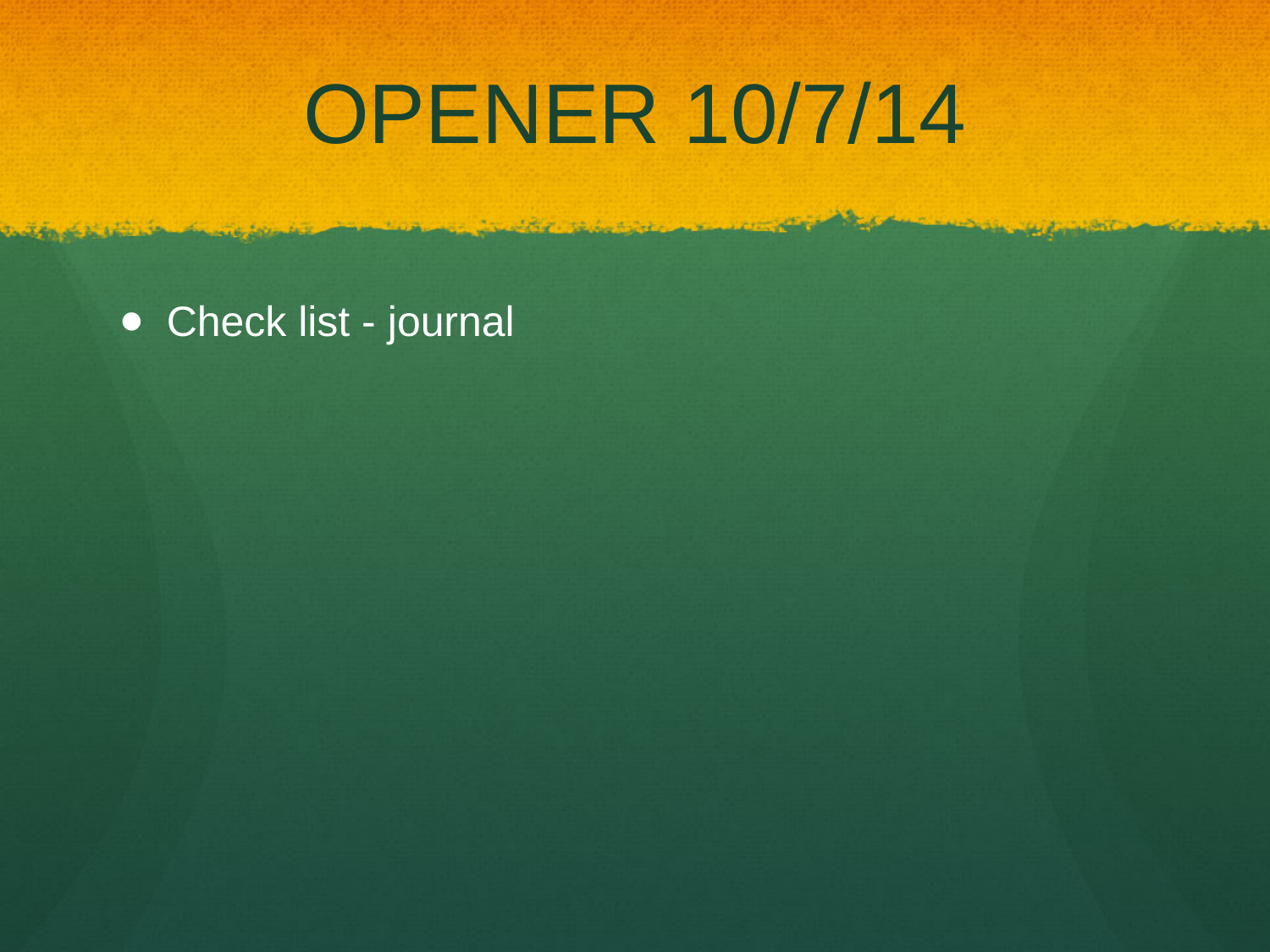

# OPENER 10/7/14
Check list - journal